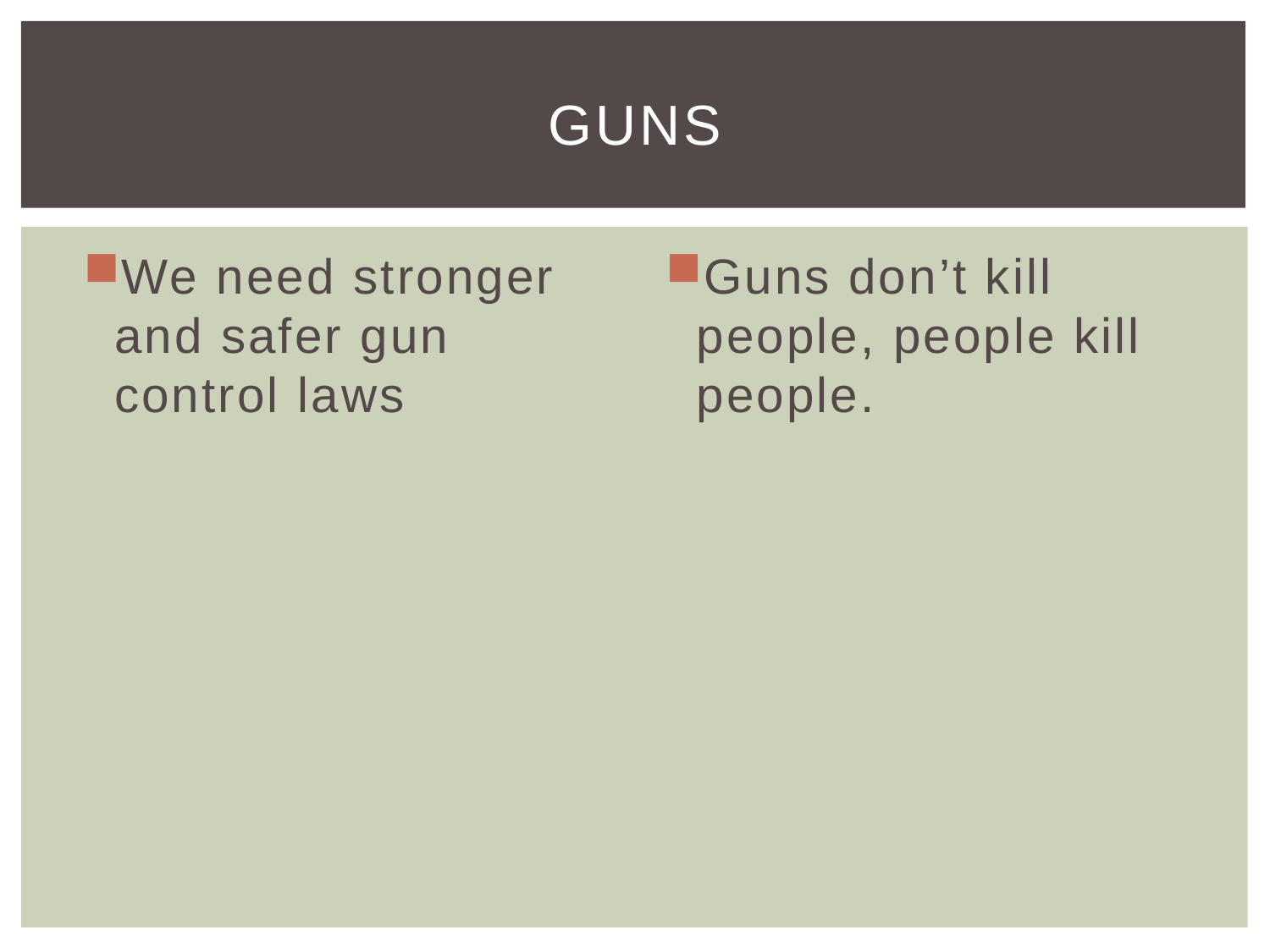

# Guns
We need stronger and safer gun control laws
Guns don’t kill people, people kill people.